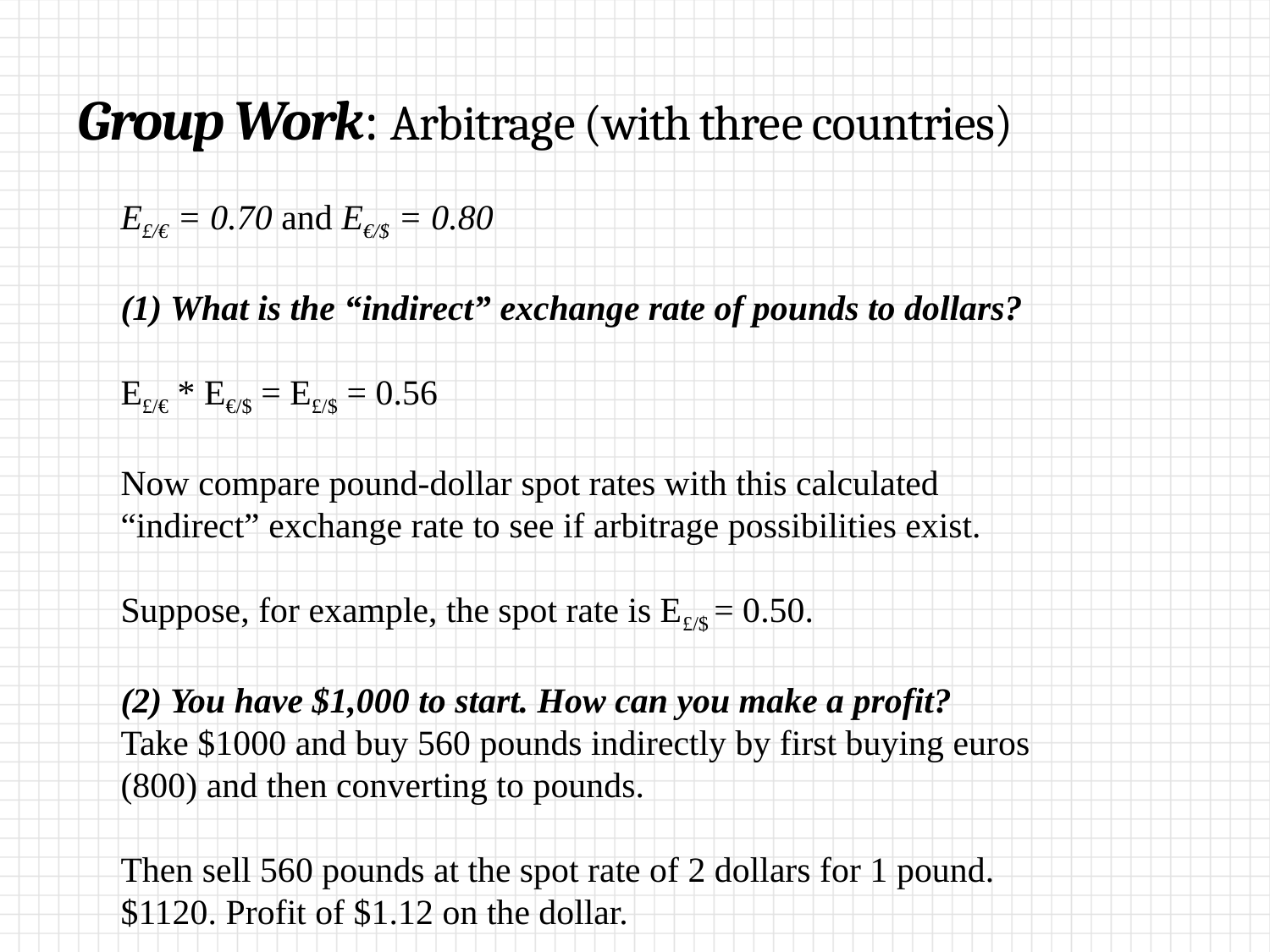

# Group Work: Arbitrage (with three countries)
E£/€ = 0.70 and E€/$ = 0.80

(1) What is the “indirect” exchange rate of pounds to dollars?

E£/€ * E€/$ = E£/$ = 0.56

Now compare pound-dollar spot rates with this calculated “indirect” exchange rate to see if arbitrage possibilities exist.

Suppose, for example, the spot rate is E£/$ = 0.50.

(2) You have $1,000 to start. How can you make a profit?
Take $1000 and buy 560 pounds indirectly by first buying euros (800) and then converting to pounds.

Then sell 560 pounds at the spot rate of 2 dollars for 1 pound. $1120. Profit of $1.12 on the dollar.